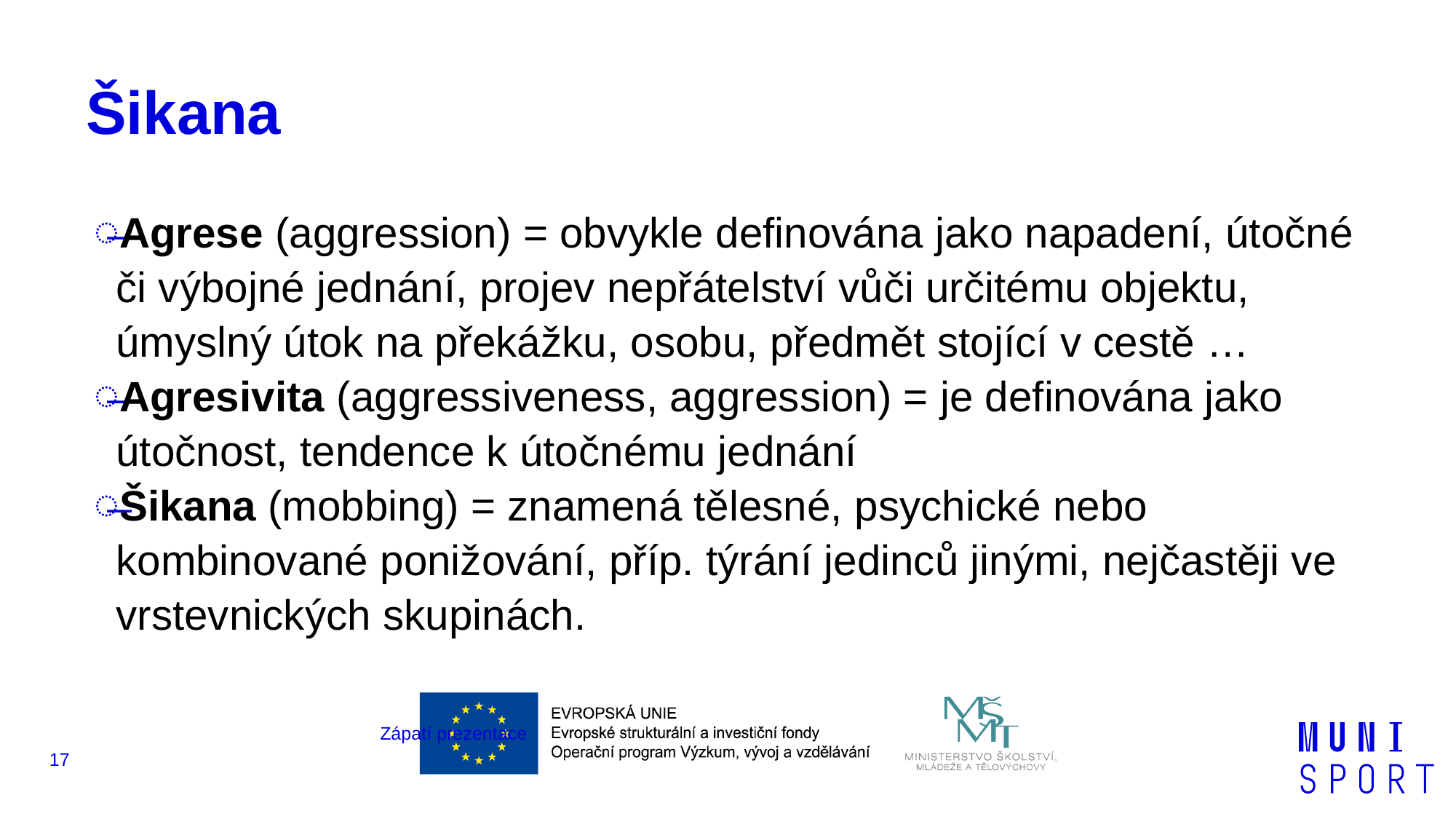

# Šikana
Agrese (aggression) = obvykle definována jako napadení, útočné či výbojné jednání, projev nepřátelství vůči určitému objektu, úmyslný útok na překážku, osobu, předmět stojící v cestě …
Agresivita (aggressiveness, aggression) = je definována jako útočnost, tendence k útočnému jednání
Šikana (mobbing) = znamená tělesné, psychické nebo kombinované ponižování, příp. týrání jedinců jinými, nejčastěji ve vrstevnických skupinách.

Zápatí prezentace
17